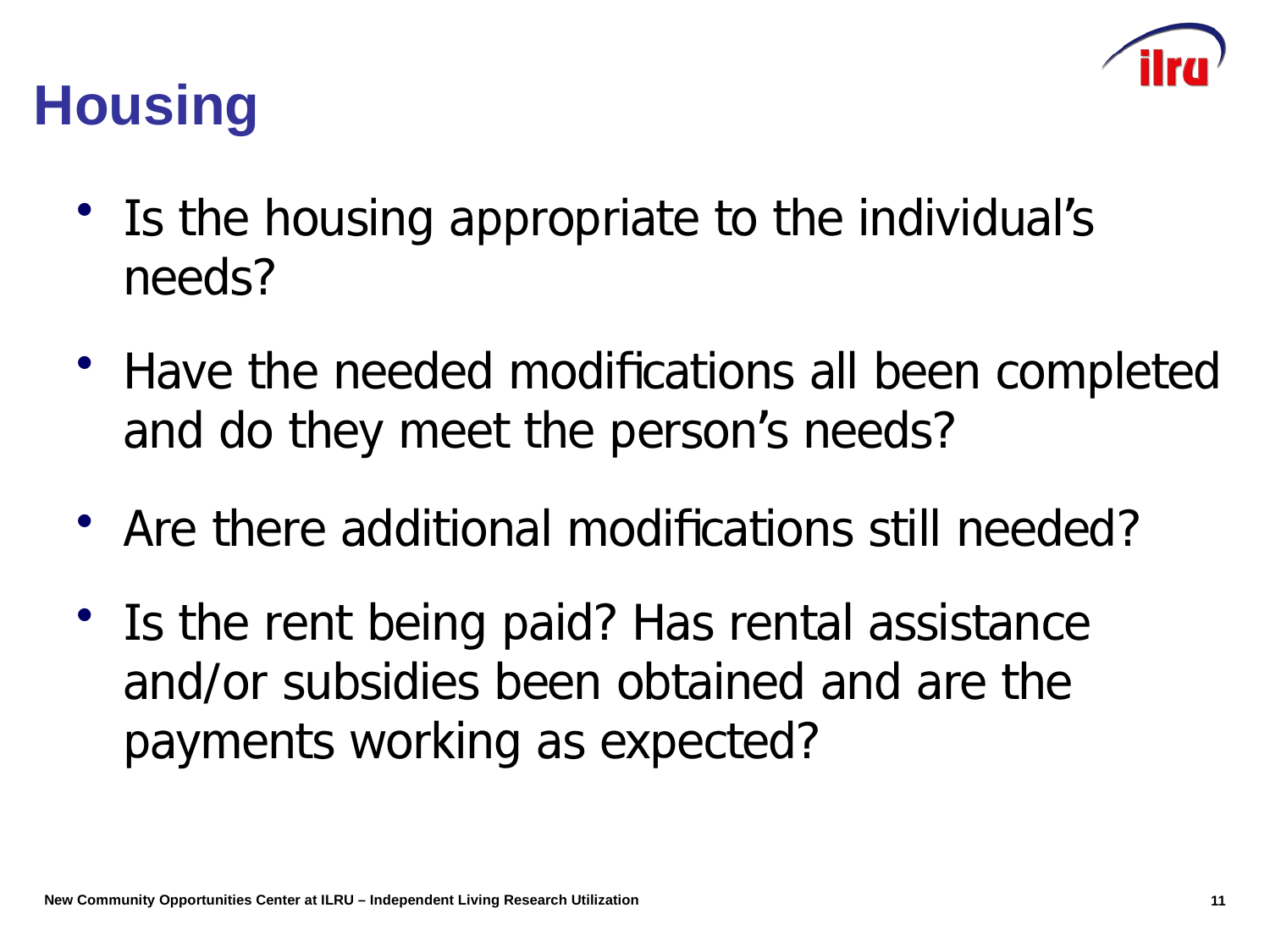

Is the housing appropriate to the individual’s needs?

Have the needed modifications all been completed and do they meet the person’s needs?
Are there additional modifications still needed?

Is the rent being paid? Has rental assistance and/or subsidies been obtained and are the payments working as expected?
Housing
11